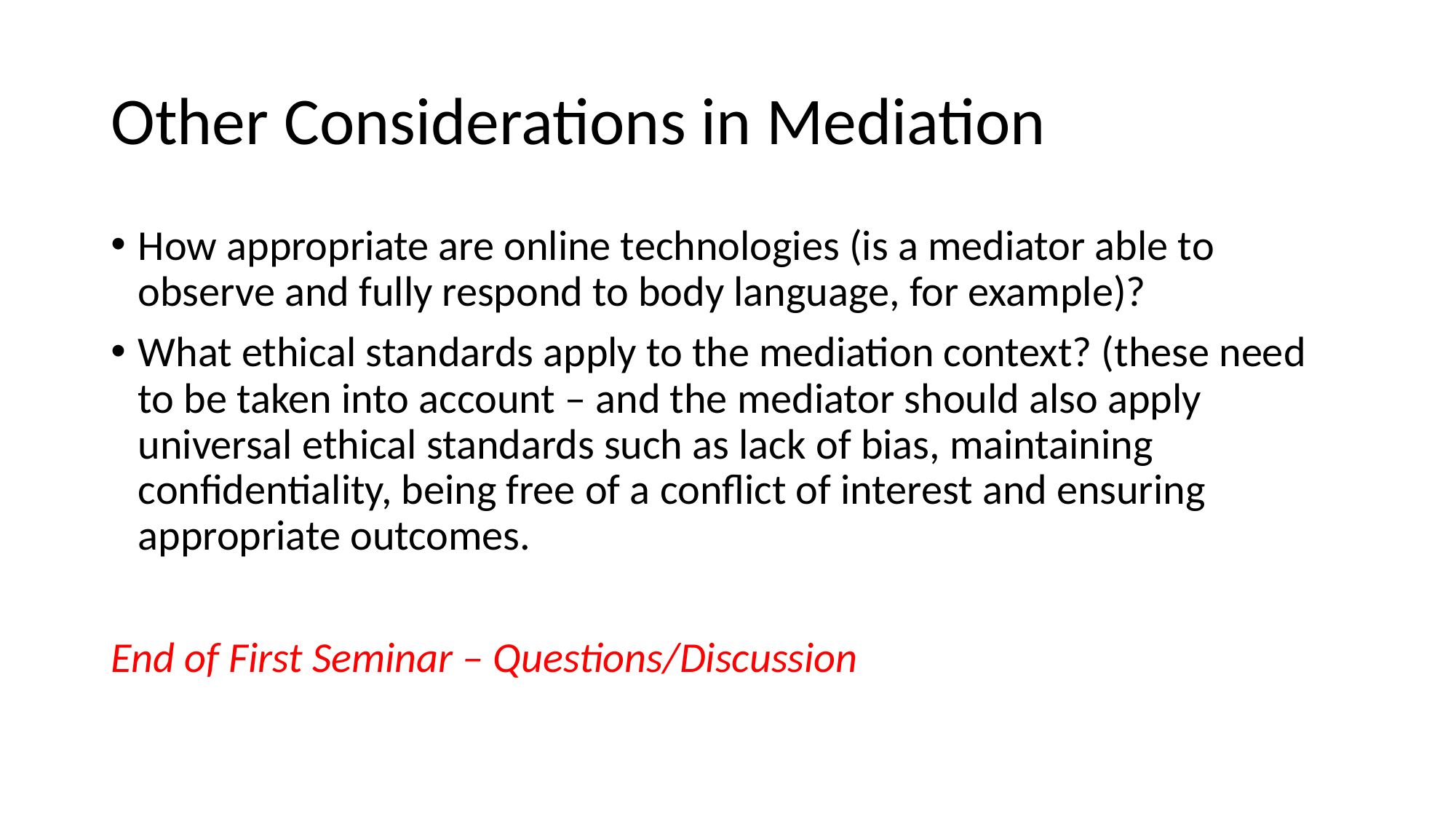

# Other Considerations in Mediation
How appropriate are online technologies (is a mediator able to observe and fully respond to body language, for example)?
What ethical standards apply to the mediation context? (these need to be taken into account – and the mediator should also apply universal ethical standards such as lack of bias, maintaining confidentiality, being free of a conflict of interest and ensuring appropriate outcomes.

End of First Seminar – Questions/Discussion